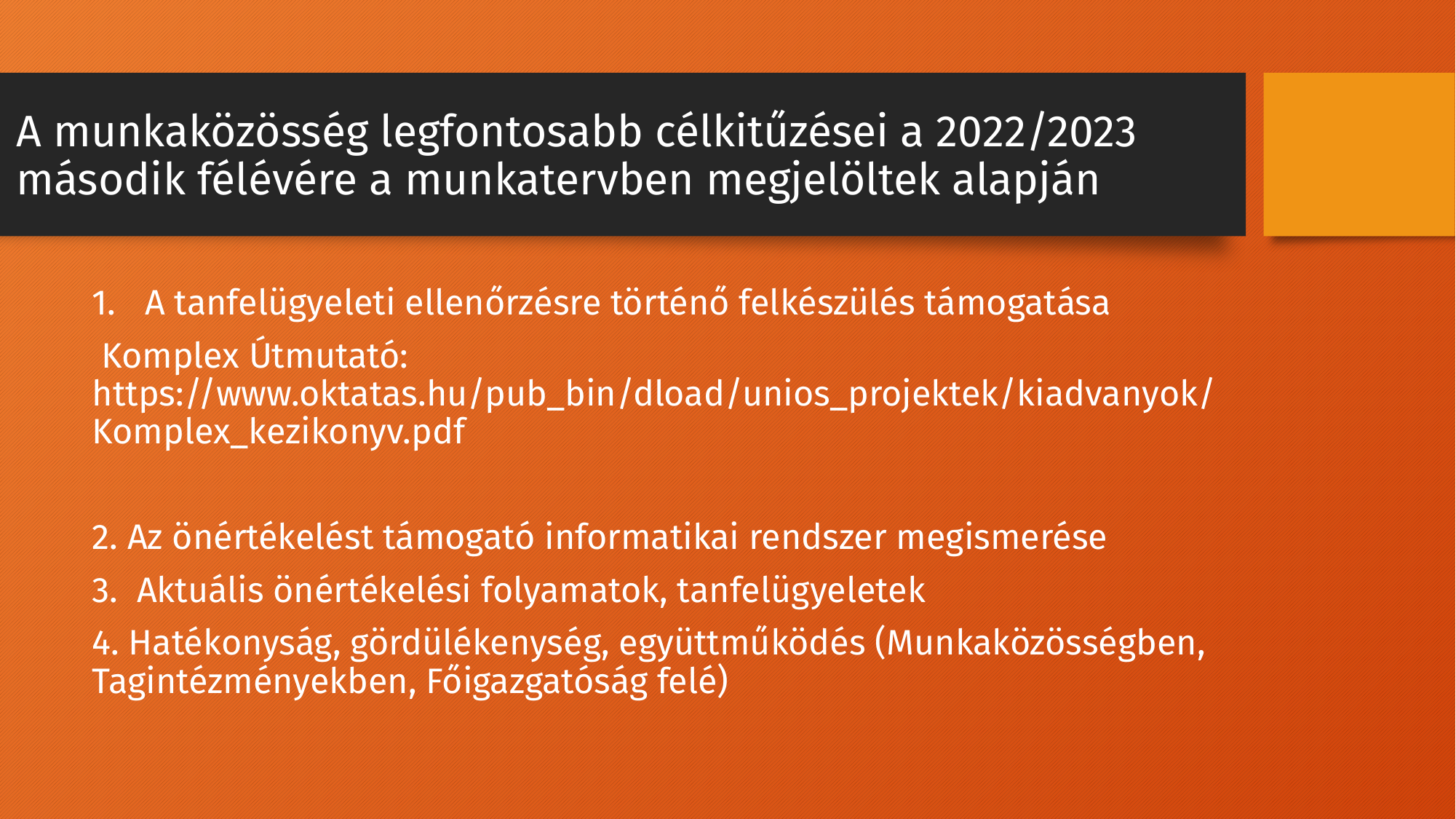

# A munkaközösség legfontosabb célkitűzései a 2022/2023 második félévére a munkatervben megjelöltek alapján
A tanfelügyeleti ellenőrzésre történő felkészülés támogatása
 Komplex Útmutató: https://www.oktatas.hu/pub_bin/dload/unios_projektek/kiadvanyok/Komplex_kezikonyv.pdf

2. Az önértékelést támogató informatikai rendszer megismerése
3.  Aktuális önértékelési folyamatok, tanfelügyeletek
4. Hatékonyság, gördülékenység, együttműködés (Munkaközösségben, Tagintézményekben, Főigazgatóság felé)